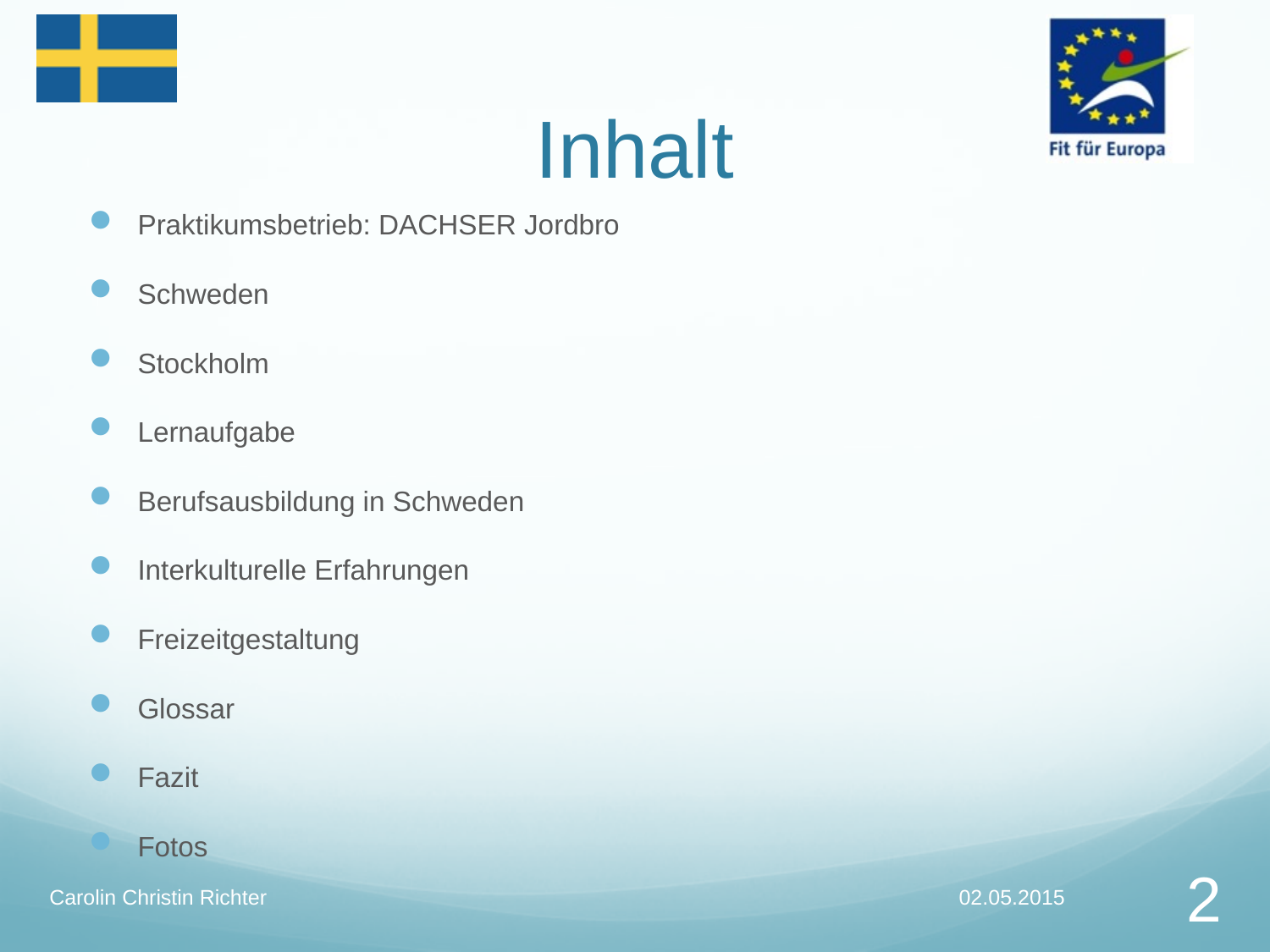

# Inhalt
Praktikumsbetrieb: DACHSER Jordbro
Schweden
Stockholm
Lernaufgabe
Berufsausbildung in Schweden
Interkulturelle Erfahrungen
Freizeitgestaltung
Glossar
Fazit
Fotos
Carolin Christin Richter
02.05.2015
2